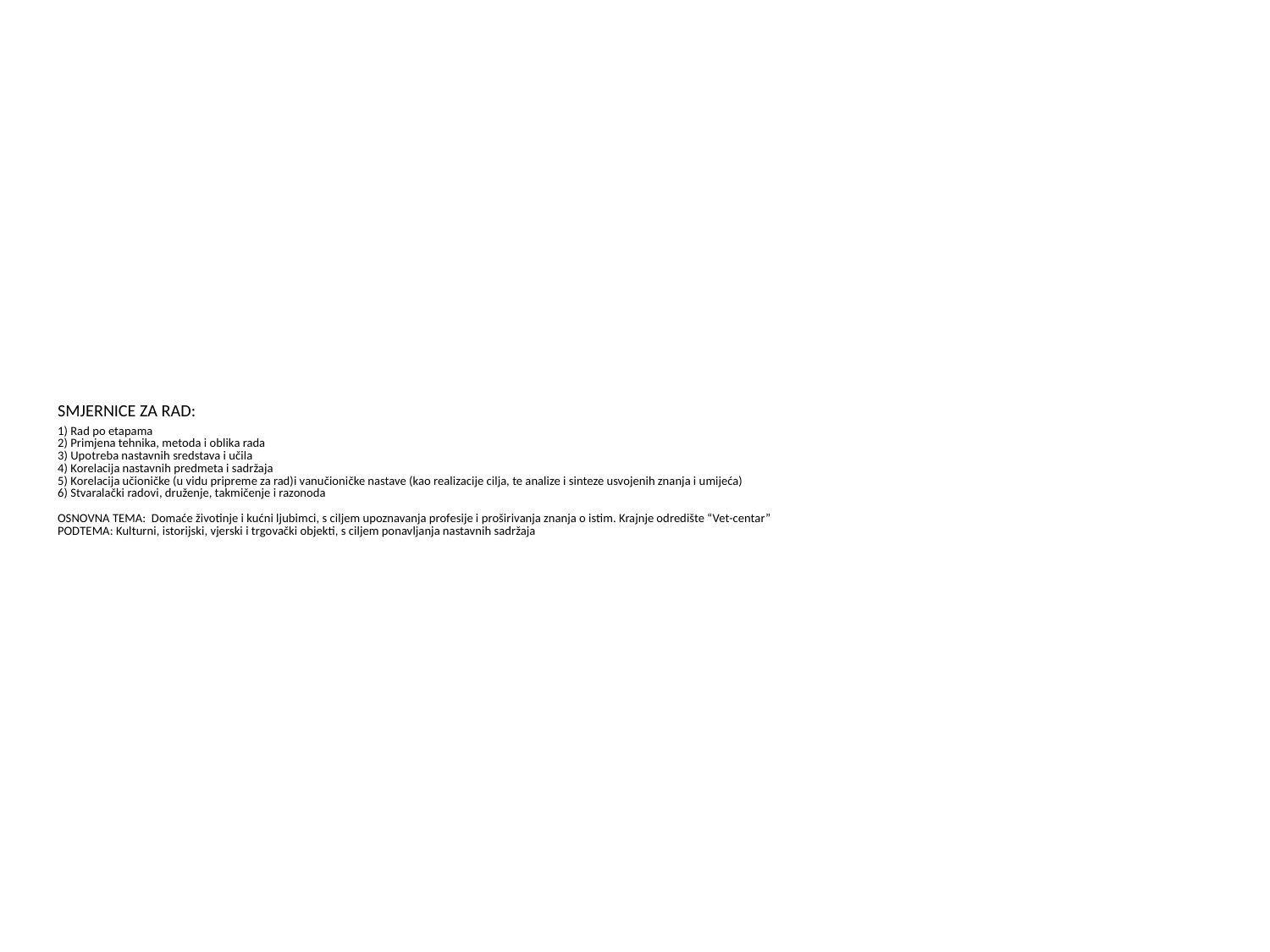

# SMJERNICE ZA RAD: 1) Rad po etapama 2) Primjena tehnika, metoda i oblika rada 3) Upotreba nastavnih sredstava i učila 4) Korelacija nastavnih predmeta i sadržaja 5) Korelacija učioničke (u vidu pripreme za rad)i vanučioničke nastave (kao realizacije cilja, te analize i sinteze usvojenih znanja i umijeća) 6) Stvaralački radovi, druženje, takmičenje i razonoda OSNOVNA TEMA:  Domaće životinje i kućni ljubimci, s ciljem upoznavanja profesije i proširivanja znanja o istim. Krajnje odredište “Vet-centar” PODTEMA: Kulturni, istorijski, vjerski i trgovački objekti, s ciljem ponavljanja nastavnih sadržaja